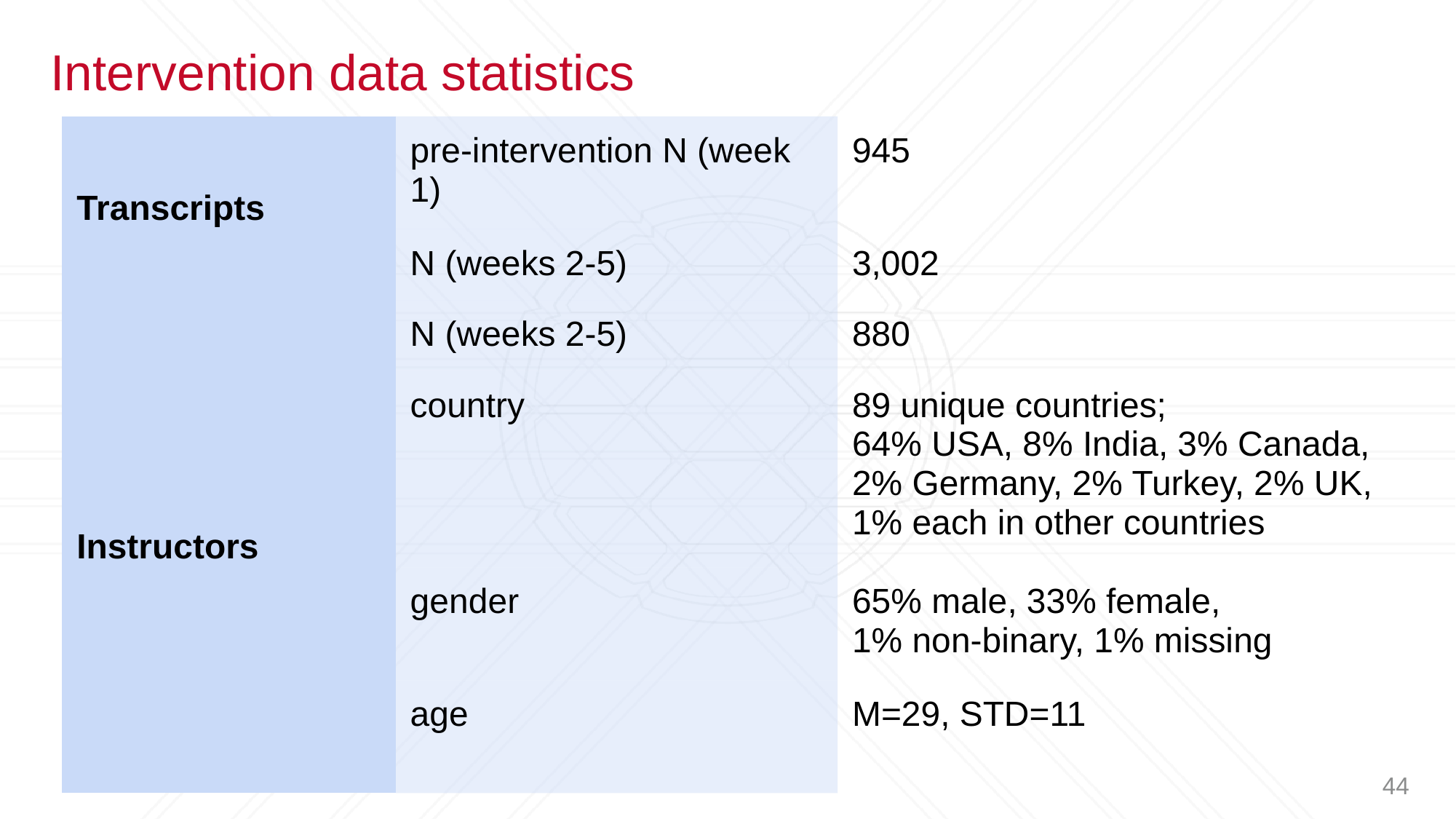

Intervention data statistics
| Transcripts | pre-intervention N (week 1) | 945 |
| --- | --- | --- |
|  | N (weeks 2-5) | 3,002 |
| Instructors | N (weeks 2-5) | 880 |
|  | country | 89 unique countries; 64% USA, 8% India, 3% Canada, 2% Germany, 2% Turkey, 2% UK, 1% each in other countries |
|  | gender | 65% male, 33% female, 1% non-binary, 1% missing |
|  | age | M=29, STD=11 |
44